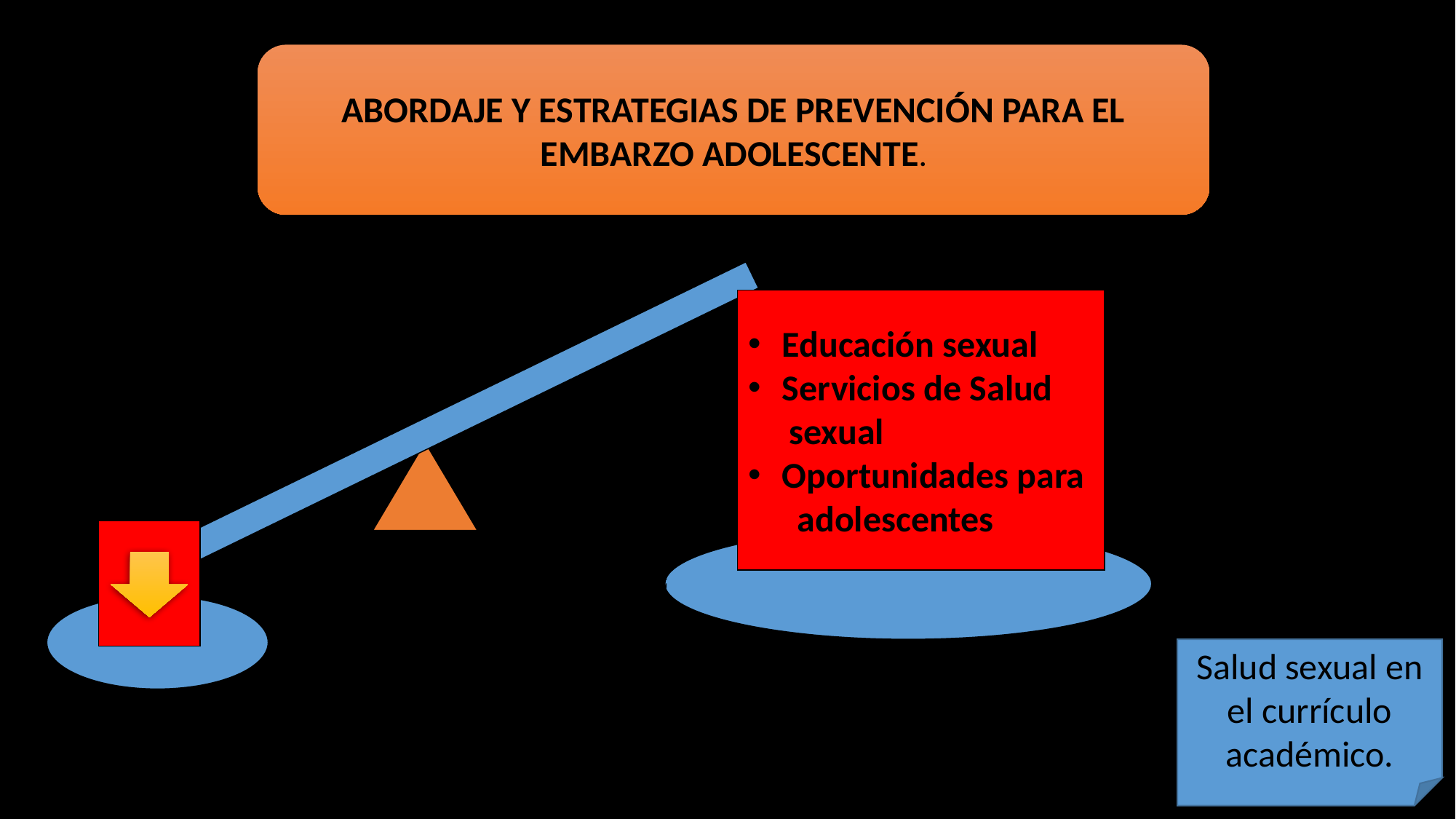

ABORDAJE Y ESTRATEGIAS DE PREVENCIÓN PARA EL EMBARZO ADOLESCENTE.

Educación sexual
Servicios de Salud
     sexual
Oportunidades para
      adolescentes

Salud sexual en el currículo académico.
a
a